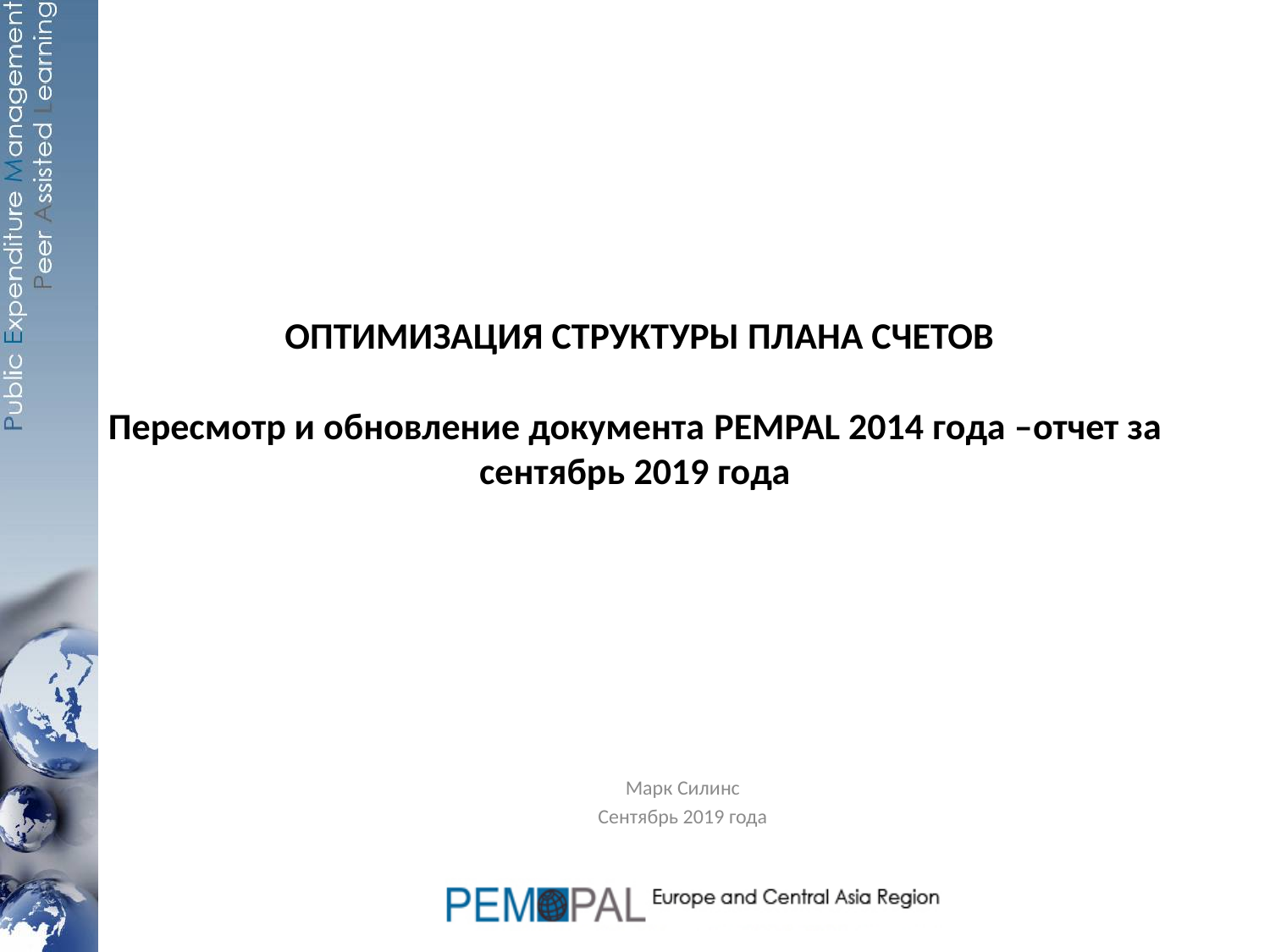

# ОПТИМИЗАЦИЯ СТРУКТУРЫ ПЛАНА СЧЕТОВ Пересмотр и обновление документа PEMPAL 2014 года –отчет за сентябрь 2019 года

Марк Силинс
Сентябрь 2019 года